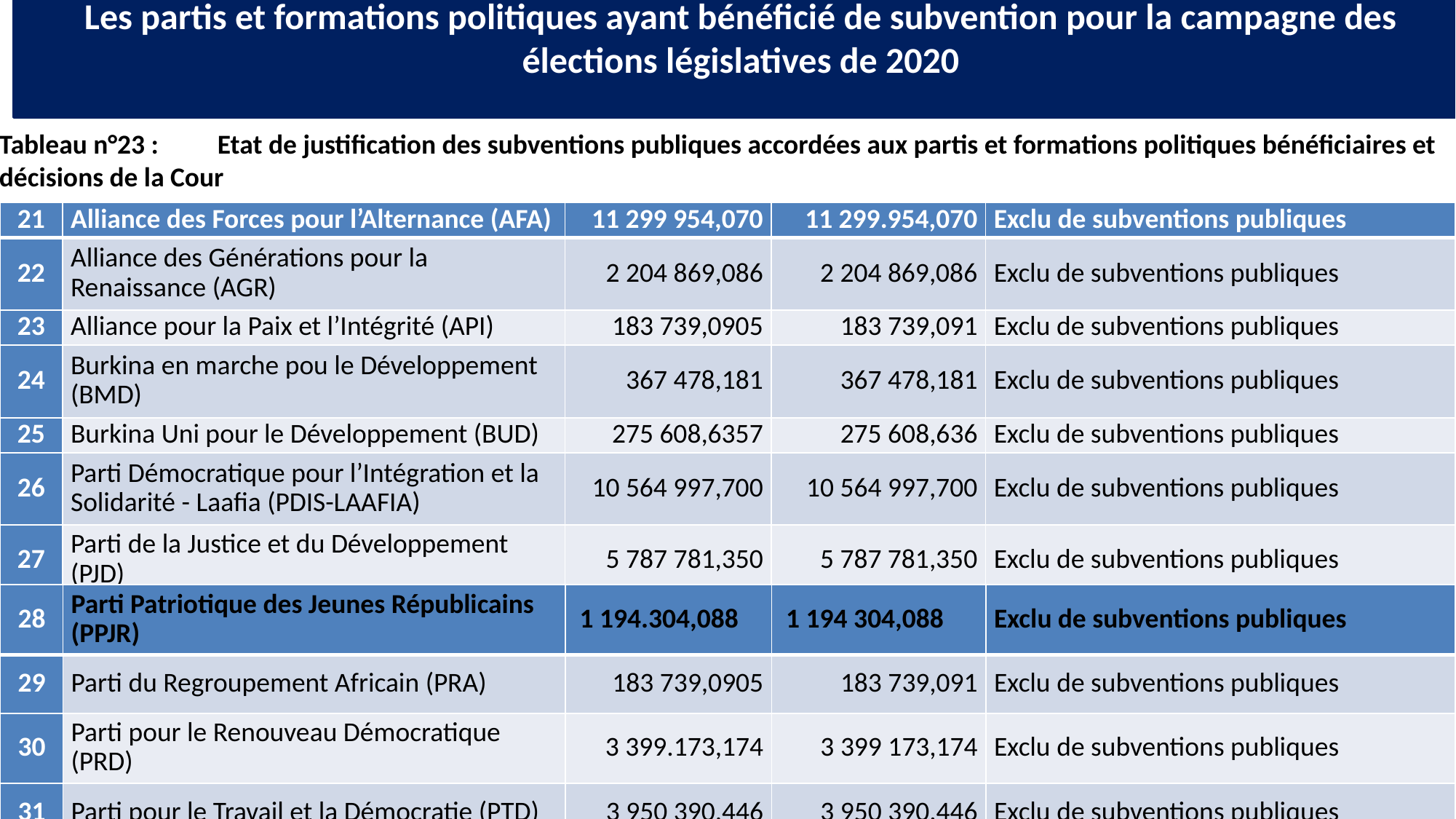

# Les partis et formations politiques ayant bénéficié de subvention pour la campagne des élections législatives de 2020
Tableau n°23 :	Etat de justification des subventions publiques accordées aux partis et formations politiques bénéficiaires et décisions de la Cour
| 21 | Alliance des Forces pour l’Alternance (AFA) | 11 299 954,070 | 11 299.954,070 | Exclu de subventions publiques |
| --- | --- | --- | --- | --- |
| 22 | Alliance des Générations pour la Renaissance (AGR) | 2 204 869,086 | 2 204 869,086 | Exclu de subventions publiques |
| 23 | Alliance pour la Paix et l’Intégrité (API) | 183 739,0905 | 183 739,091 | Exclu de subventions publiques |
| 24 | Burkina en marche pou le Développement (BMD) | 367 478,181 | 367 478,181 | Exclu de subventions publiques |
| 25 | Burkina Uni pour le Développement (BUD) | 275 608,6357 | 275 608,636 | Exclu de subventions publiques |
| 26 | Parti Démocratique pour l’Intégration et la Solidarité - Laafia (PDIS-LAAFIA) | 10 564 997,700 | 10 564 997,700 | Exclu de subventions publiques |
| 27 | Parti de la Justice et du Développement (PJD) | 5 787 781,350 | 5 787 781,350 | Exclu de subventions publiques |
| 28 | Parti Patriotique des Jeunes Républicains (PPJR) | 1 194.304,088 | 1 194 304,088 | Exclu de subventions publiques |
| --- | --- | --- | --- | --- |
| 29 | Parti du Regroupement Africain (PRA) | 183 739,0905 | 183 739,091 | Exclu de subventions publiques |
| 30 | Parti pour le Renouveau Démocratique (PRD) | 3 399.173,174 | 3 399 173,174 | Exclu de subventions publiques |
| 31 | Parti pour le Travail et la Démocratie (PTD) | 3 950 390,446 | 3 950 390,446 | Exclu de subventions publiques |
54